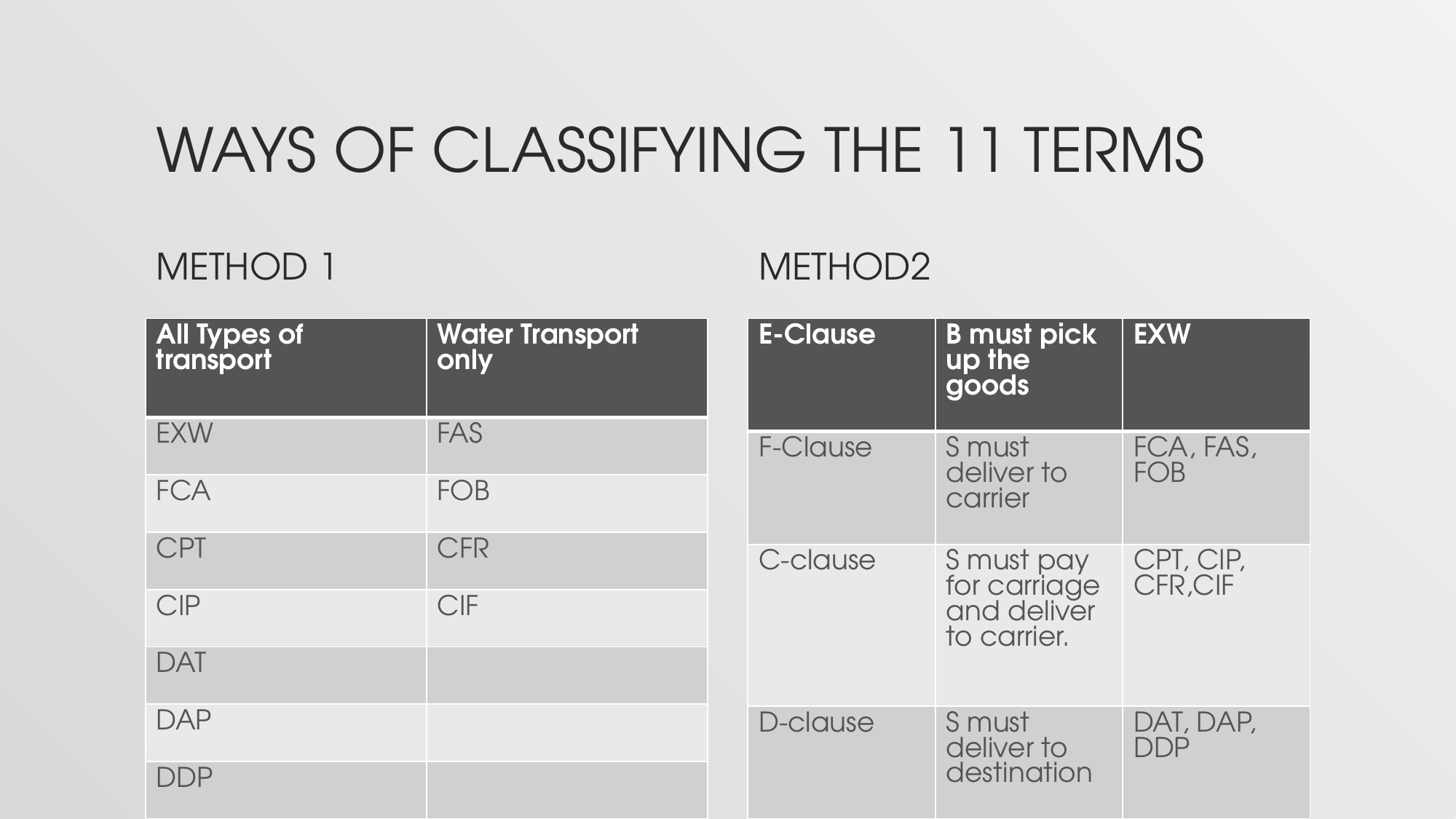

# Ways of classifying the 11 terms
Method 1
Method2
| E-Clause | B must pick up the goods | EXW |
| --- | --- | --- |
| F-Clause | S must deliver to carrier | FCA, FAS, FOB |
| C-clause | S must pay for carriage and deliver to carrier. | CPT, CIP, CFR,CIF |
| D-clause | S must deliver to destination | DAT, DAP, DDP |
| All Types of transport | Water Transport only |
| --- | --- |
| EXW | FAS |
| FCA | FOB |
| CPT | CFR |
| CIP | CIF |
| DAT |  |
| DAP |  |
| DDP |  |